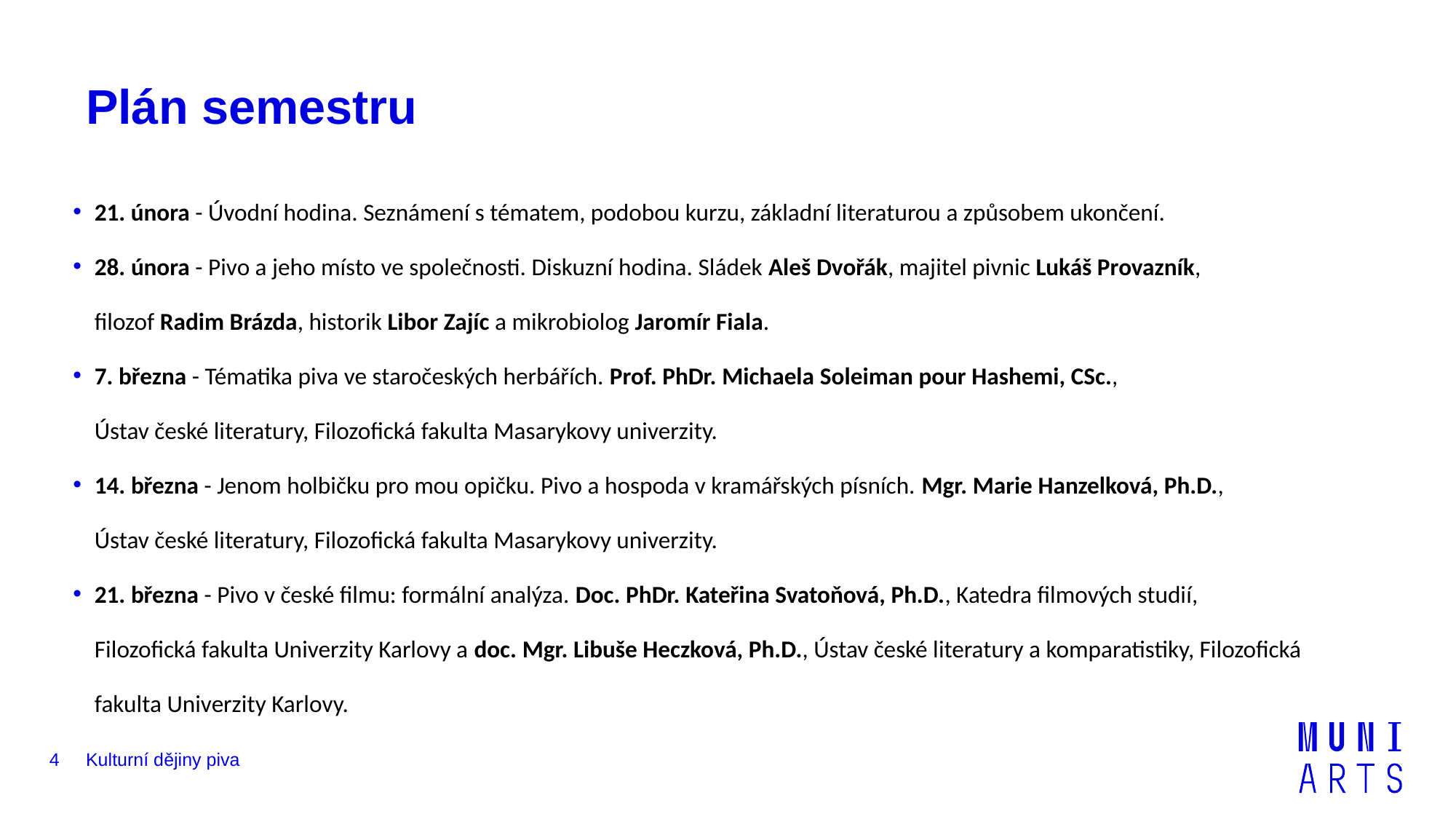

# Plán semestru
21. února - Úvodní hodina. Seznámení s tématem, podobou kurzu, základní literaturou a způsobem ukončení.
28. února - Pivo a jeho místo ve společnosti. Diskuzní hodina. Sládek Aleš Dvořák, majitel pivnic Lukáš Provazník,
filozof Radim Brázda, historik Libor Zajíc a mikrobiolog Jaromír Fiala.
7. března - Tématika piva ve staročeských herbářích. Prof. PhDr. Michaela Soleiman pour Hashemi, CSc.,
Ústav české literatury, Filozofická fakulta Masarykovy univerzity.
14. března - Jenom holbičku pro mou opičku. Pivo a hospoda v kramářských písních. Mgr. Marie Hanzelková, Ph.D.,
Ústav české literatury, Filozofická fakulta Masarykovy univerzity.
21. března - Pivo v české filmu: formální analýza. Doc. PhDr. Kateřina Svatoňová, Ph.D., Katedra filmových studií,
Filozofická fakulta Univerzity Karlovy a doc. Mgr. Libuše Heczková, Ph.D., Ústav české literatury a komparatistiky, Filozofická fakulta Univerzity Karlovy.

4
Kulturní dějiny piva